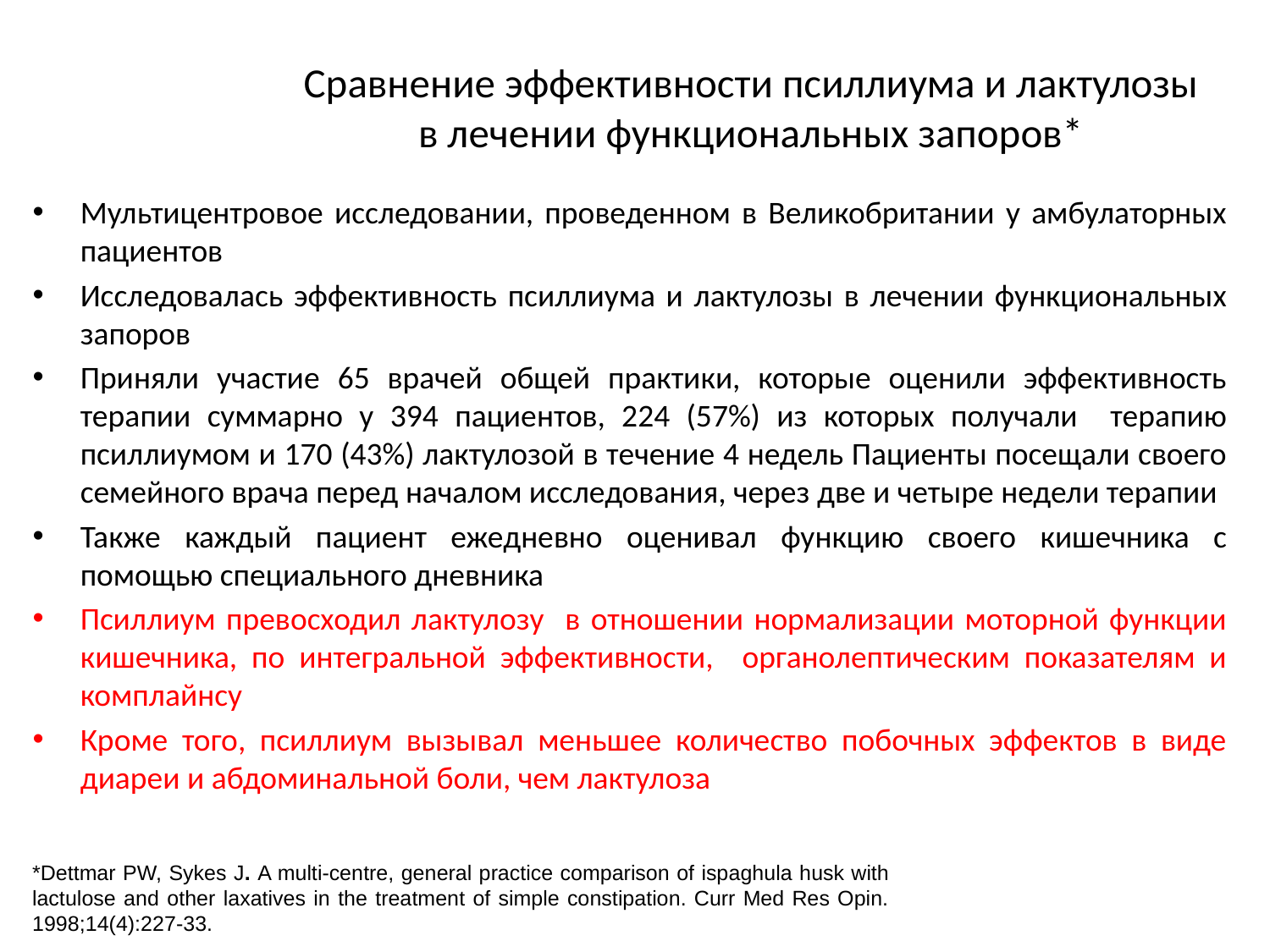

# Сравнение эффективности псиллиума и лактулозы в лечении функциональных запоров*
Мультицентровое исследовании, проведенном в Великобритании у амбулаторных пациентов
Исследовалась эффективность псиллиума и лактулозы в лечении функциональных запоров
Приняли участие 65 врачей общей практики, которые оценили эффективность терапии суммарно у 394 пациентов, 224 (57%) из которых получали  терапию псиллиумом и 170 (43%) лактулозой в течение 4 недель Пациенты посещали своего семейного врача перед началом исследования, через две и четыре недели терапии
Также каждый пациент ежедневно оценивал функцию своего кишечника с помощью специального дневника
Псиллиум превосходил лактулозу  в отношении нормализации моторной функции кишечника, по интегральной эффективности,  органолептическим показателям и комплайнсу
Кроме того, псиллиум вызывал меньшее количество побочных эффектов в виде диареи и абдоминальной боли, чем лактулоза
*Dettmar PW, Sykes J. A multi-centre, general practice comparison of ispaghula husk with lactulose and other laxatives in the treatment of simple constipation. Curr Med Res Opin. 1998;14(4):227-33.